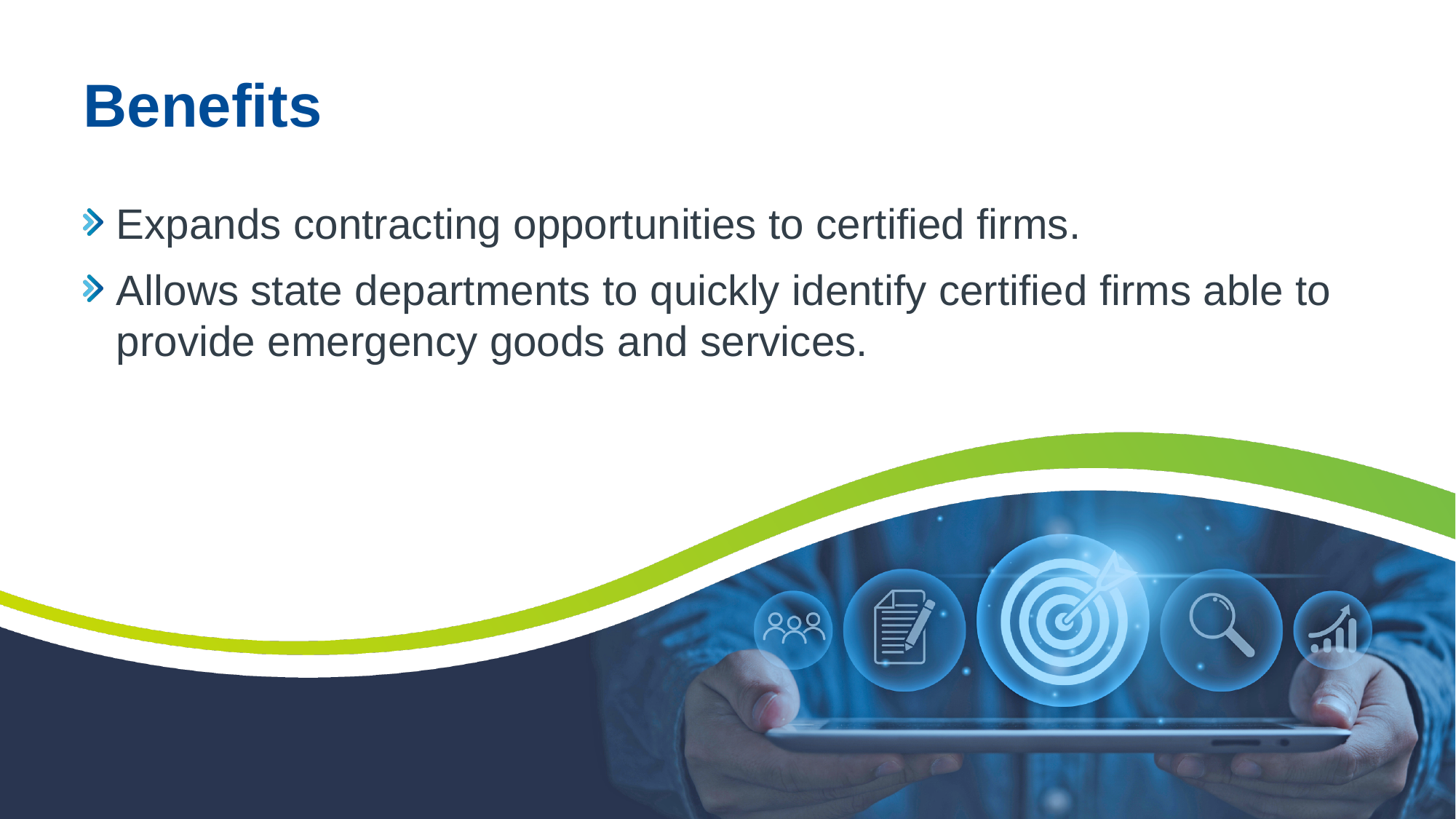

# Benefits
Expands contracting opportunities to certified firms.
Allows state departments to quickly identify certified firms able to provide emergency goods and services.